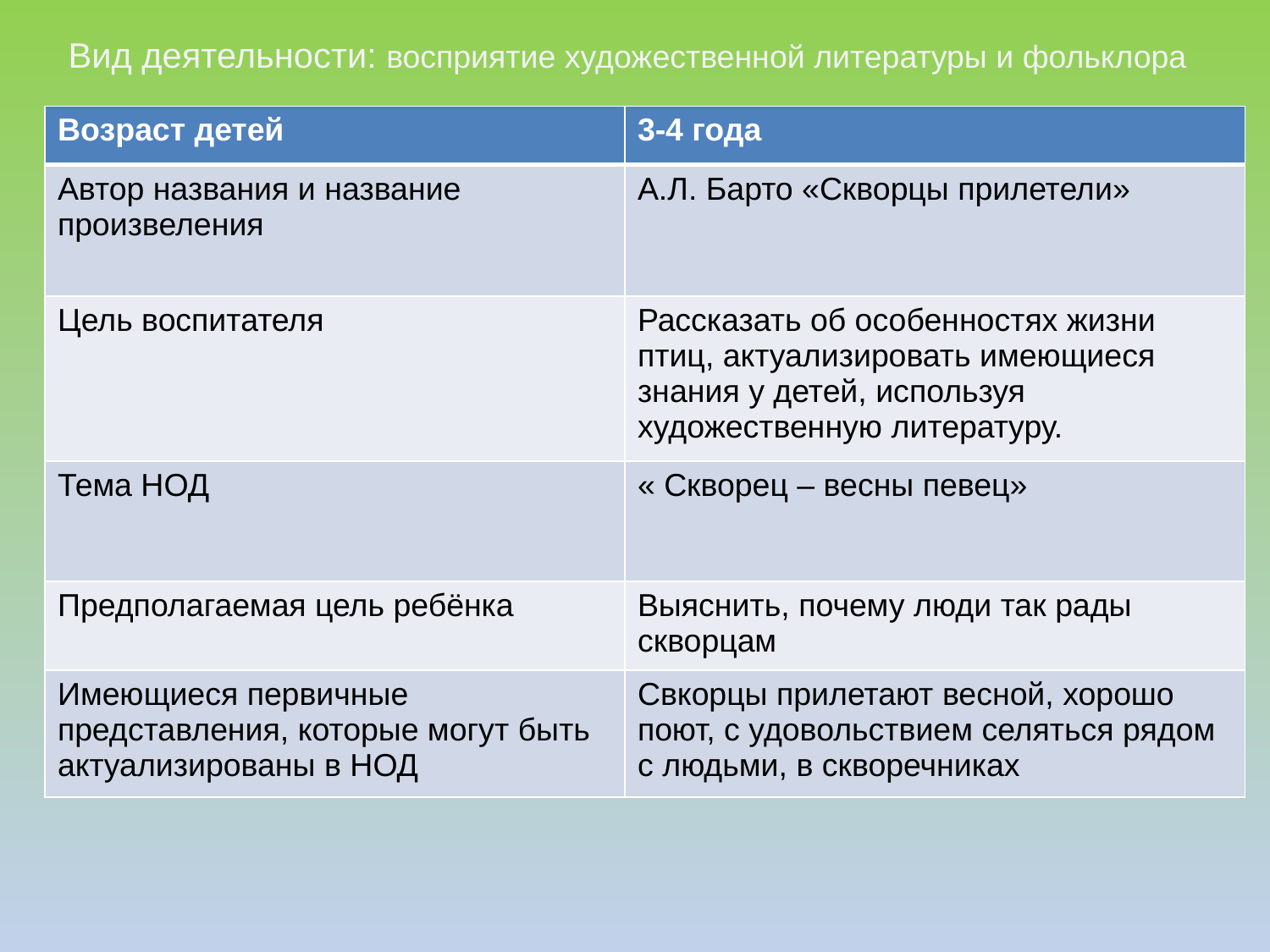

Вид деятельности: восприятие художественной литературы и фольклора
| Возраст детей | 3-4 года |
| --- | --- |
| Автор названия и название произвеления | А.Л. Барто «Скворцы прилетели» |
| Цель воспитателя | Рассказать об особенностях жизни птиц, актуализировать имеющиеся знания у детей, используя художественную литературу. |
| Тема НОД | « Скворец – весны певец» |
| Предполагаемая цель ребёнка | Выяснить, почему люди так рады скворцам |
| Имеющиеся первичные представления, которые могут быть актуализированы в НОД | Свкорцы прилетают весной, хорошо поют, с удовольствием селяться рядом с людьми, в скворечниках |